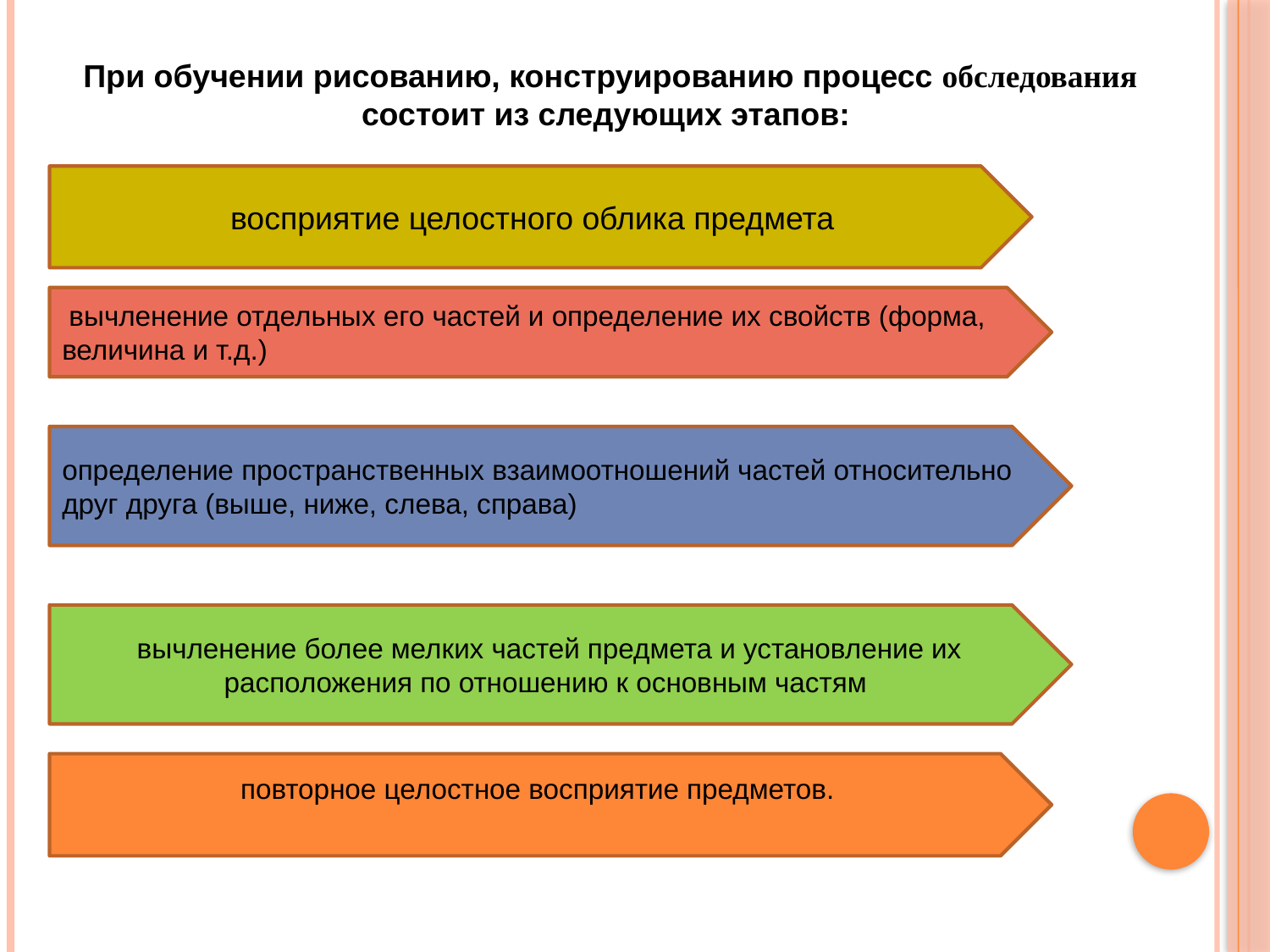

При обучении рисованию, конструированию процесс обследования состоит из следующих этапов:
 восприятие целостного облика предмета
восприятие целостного облика предмета
 вычленение отдельных его частей и определение их свойств (форма, величина
 вычленение отдельных его частей и определение их свойств (форма, величина и т.д.)
определение пространственных взаимоотношений частей относительно друг друга (выше, ниже, слева, справа);
определение пространственных взаимоотношений частей относительно друг друга (выше, ниже, слева, справа)
 вычленение более мелких частей предмета и установление их расположения по отношению к основным частям
повторное целостное восприятие предметов.